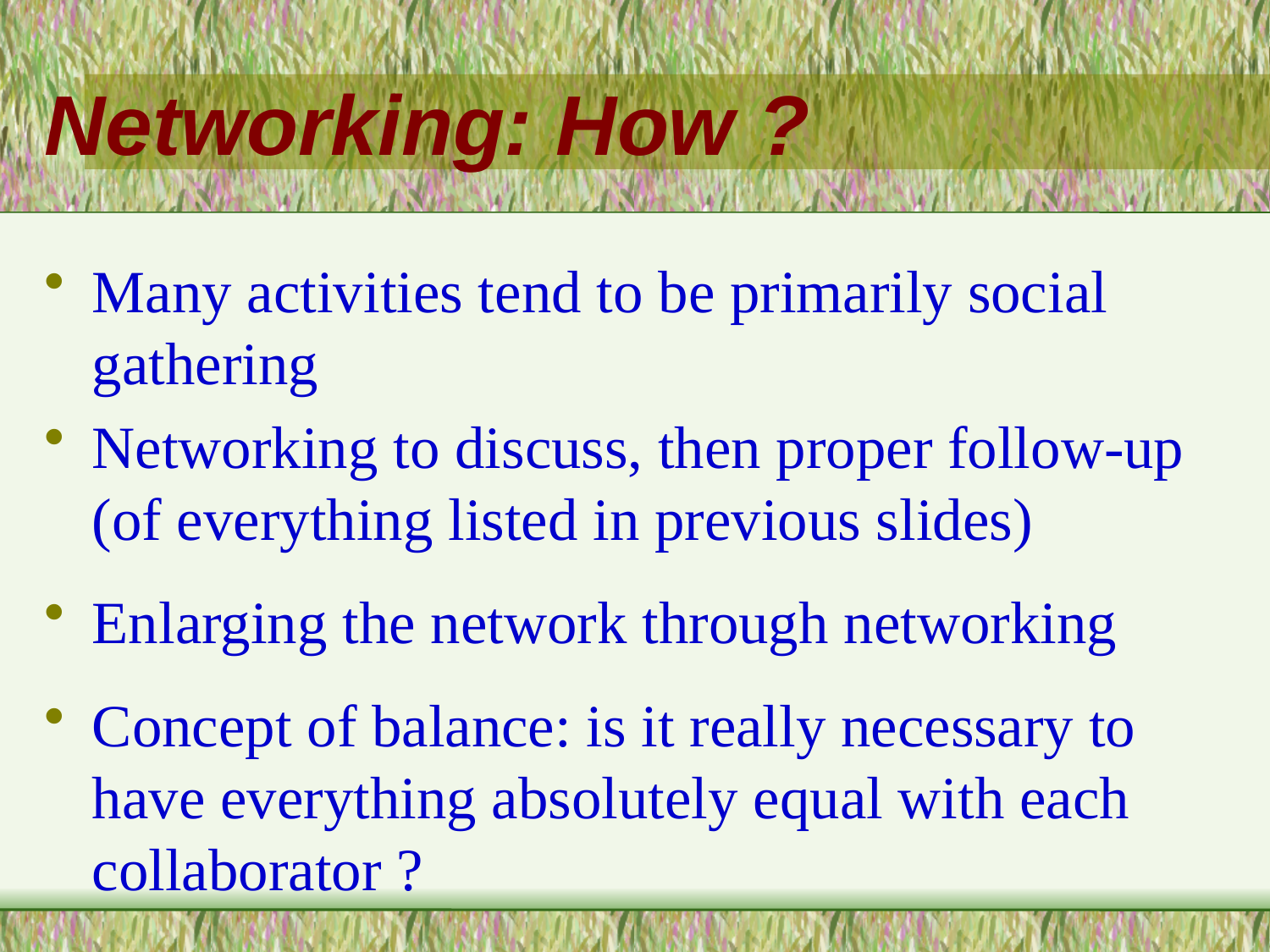

# Networking: How ?
Many activities tend to be primarily social gathering
Networking to discuss, then proper follow-up (of everything listed in previous slides)
Enlarging the network through networking
Concept of balance: is it really necessary to have everything absolutely equal with each collaborator ?